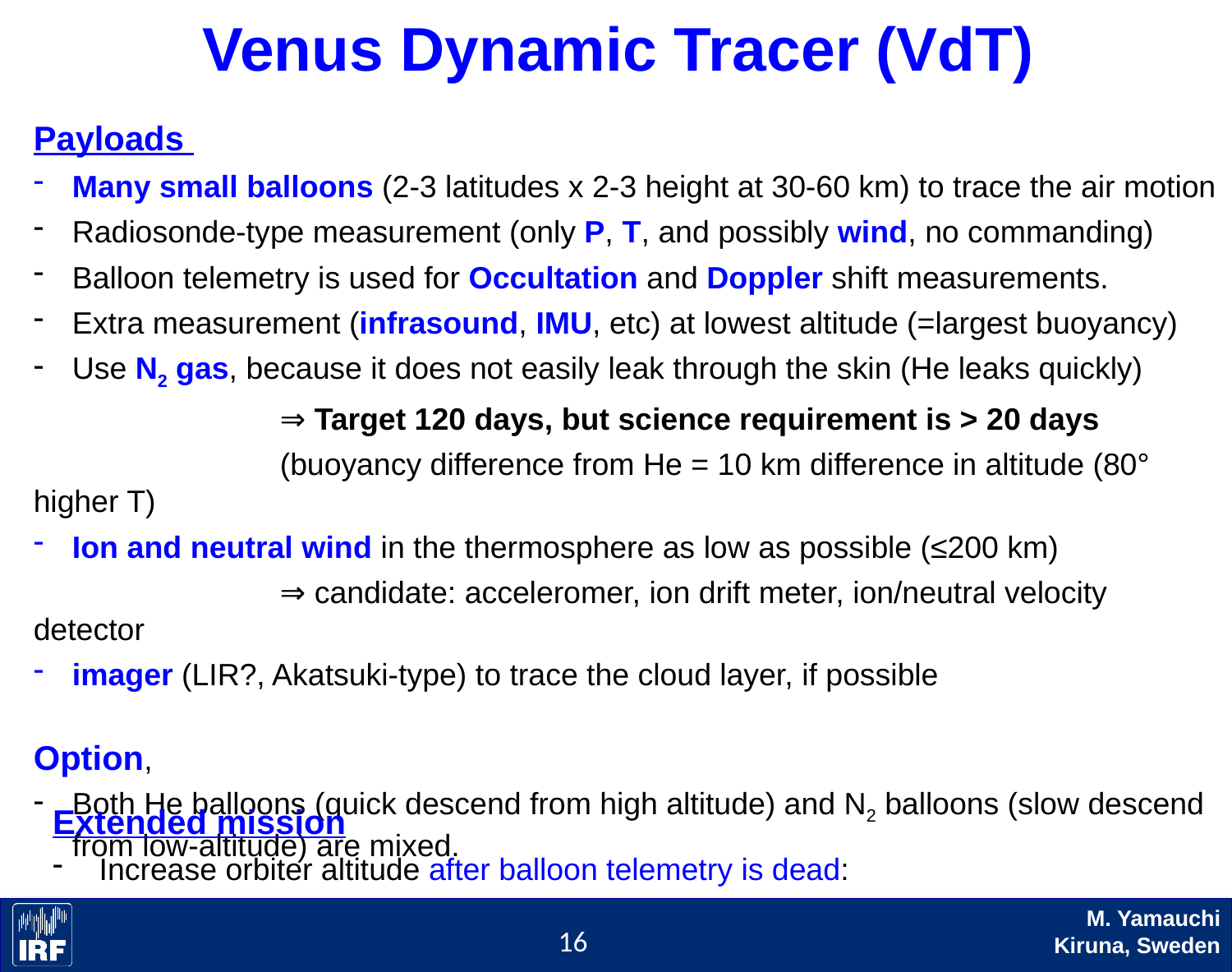

# Venus Dynamic Tracer (VdT)
Payloads
Many small balloons (2-3 latitudes x 2-3 height at 30-60 km) to trace the air motion
Radiosonde-type measurement (only P, T, and possibly wind, no commanding)
Balloon telemetry is used for Occultation and Doppler shift measurements.
Extra measurement (infrasound, IMU, etc) at lowest altitude (=largest buoyancy)
Use N2 gas, because it does not easily leak through the skin (He leaks quickly)
		⇒ Target 120 days, but science requirement is > 20 days
		(buoyancy difference from He = 10 km difference in altitude (80° higher T)
Ion and neutral wind in the thermosphere as low as possible (≤200 km)
		⇒ candidate: acceleromer, ion drift meter, ion/neutral velocity detector
imager (LIR?, Akatsuki-type) to trace the cloud layer, if possible

Option,
Both He balloons (quick descend from high altitude) and N2 balloons (slow descend from low-altitude) are mixed.
Extended mission
Increase orbiter altitude after balloon telemetry is dead: